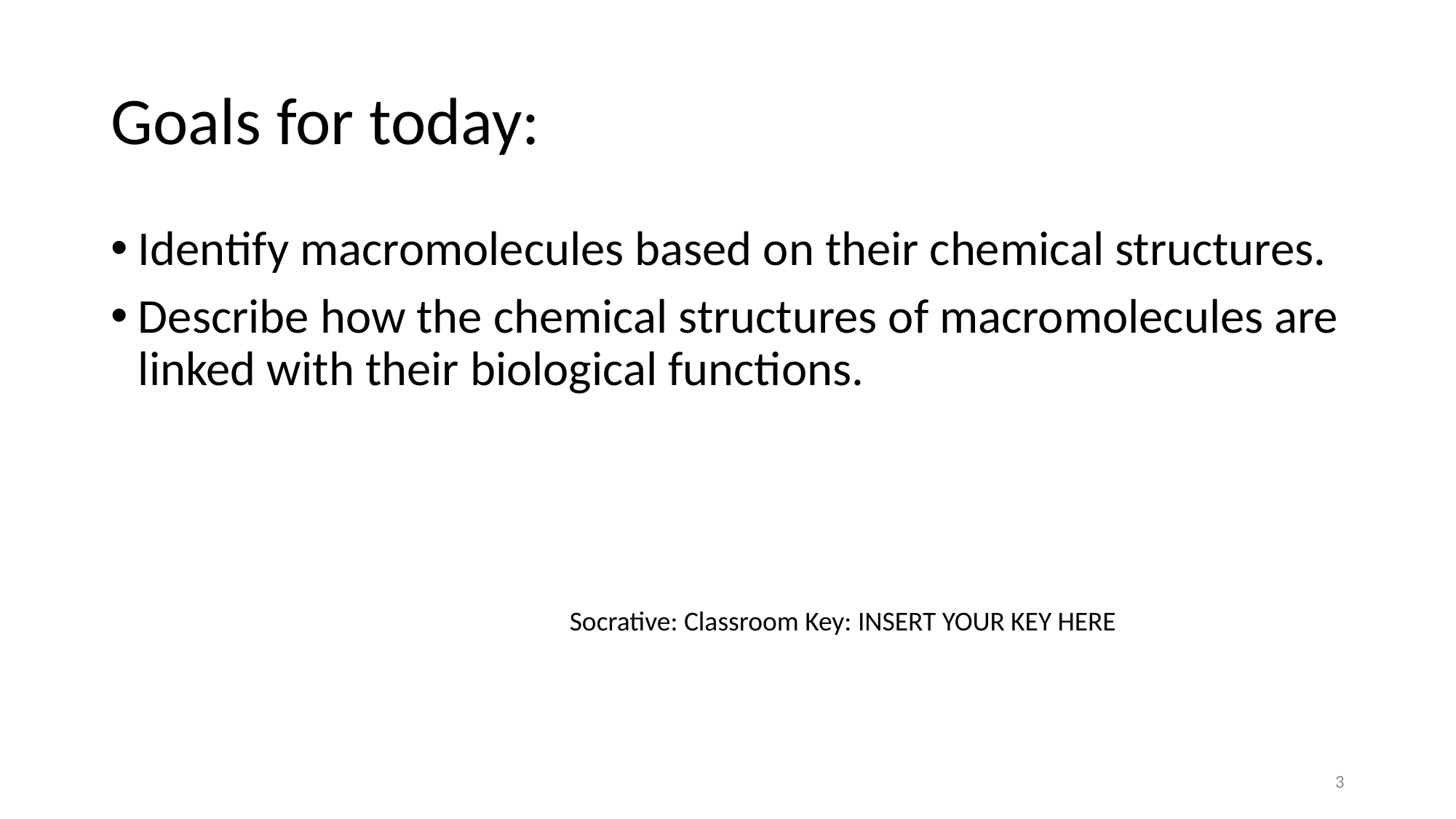

# Goals for today:
Identify macromolecules based on their chemical structures.
Describe how the chemical structures of macromolecules are linked with their biological functions.

Socrative: Classroom Key: INSERT YOUR KEY HERE

3